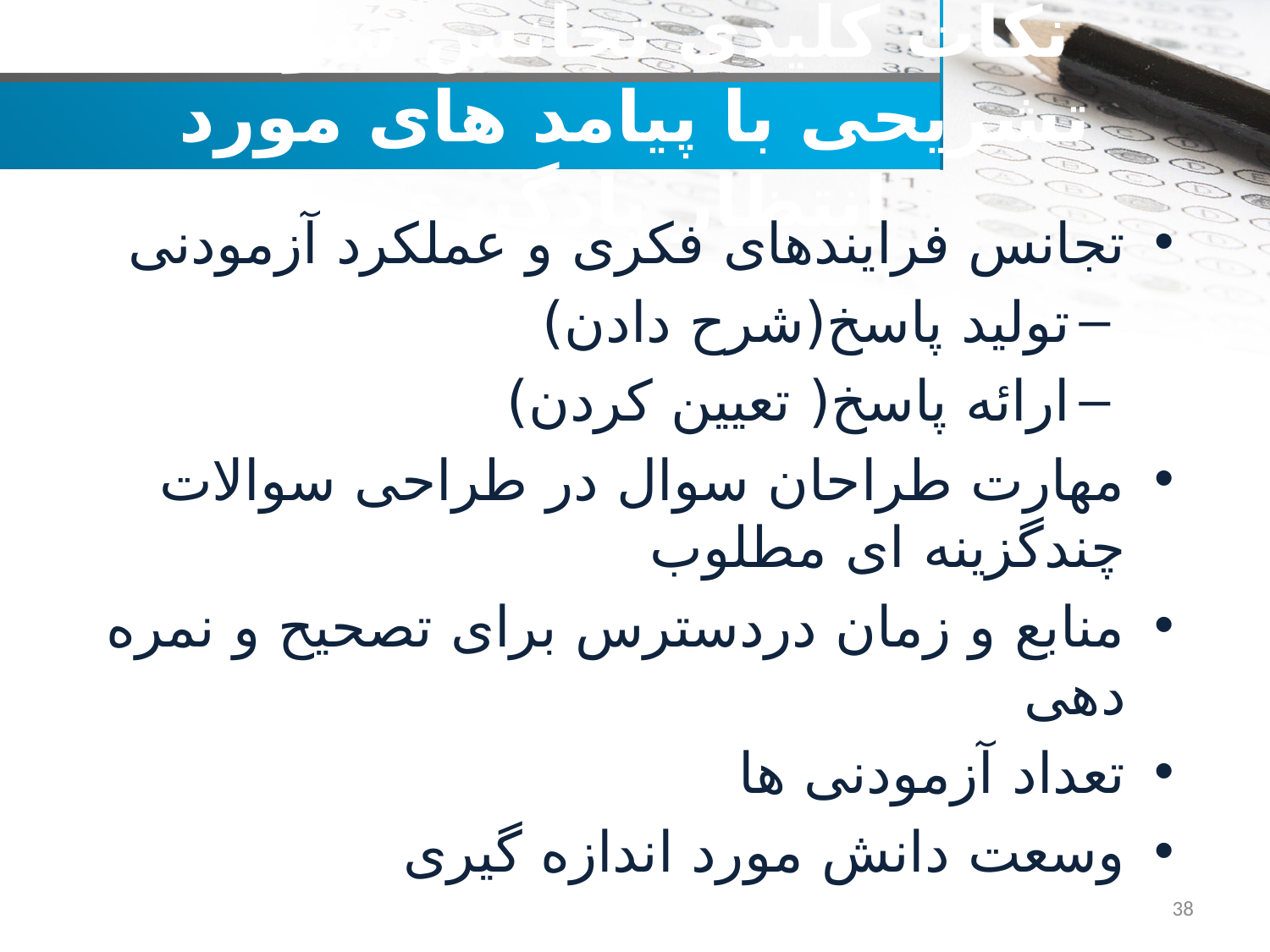

# نکات کلیدی تجانس سوال تشریحی با پیامد های مورد انتظار یادگیری
تجانس فرایندهای فکری و عملکرد آزمودنی
تولید پاسخ(شرح دادن)
ارائه پاسخ( تعیین کردن)
مهارت طراحان سوال در طراحی سوالات چندگزینه ای مطلوب
منابع و زمان دردسترس برای تصحیح و نمره دهی
تعداد آزمودنی ها
وسعت دانش مورد اندازه گیری
38